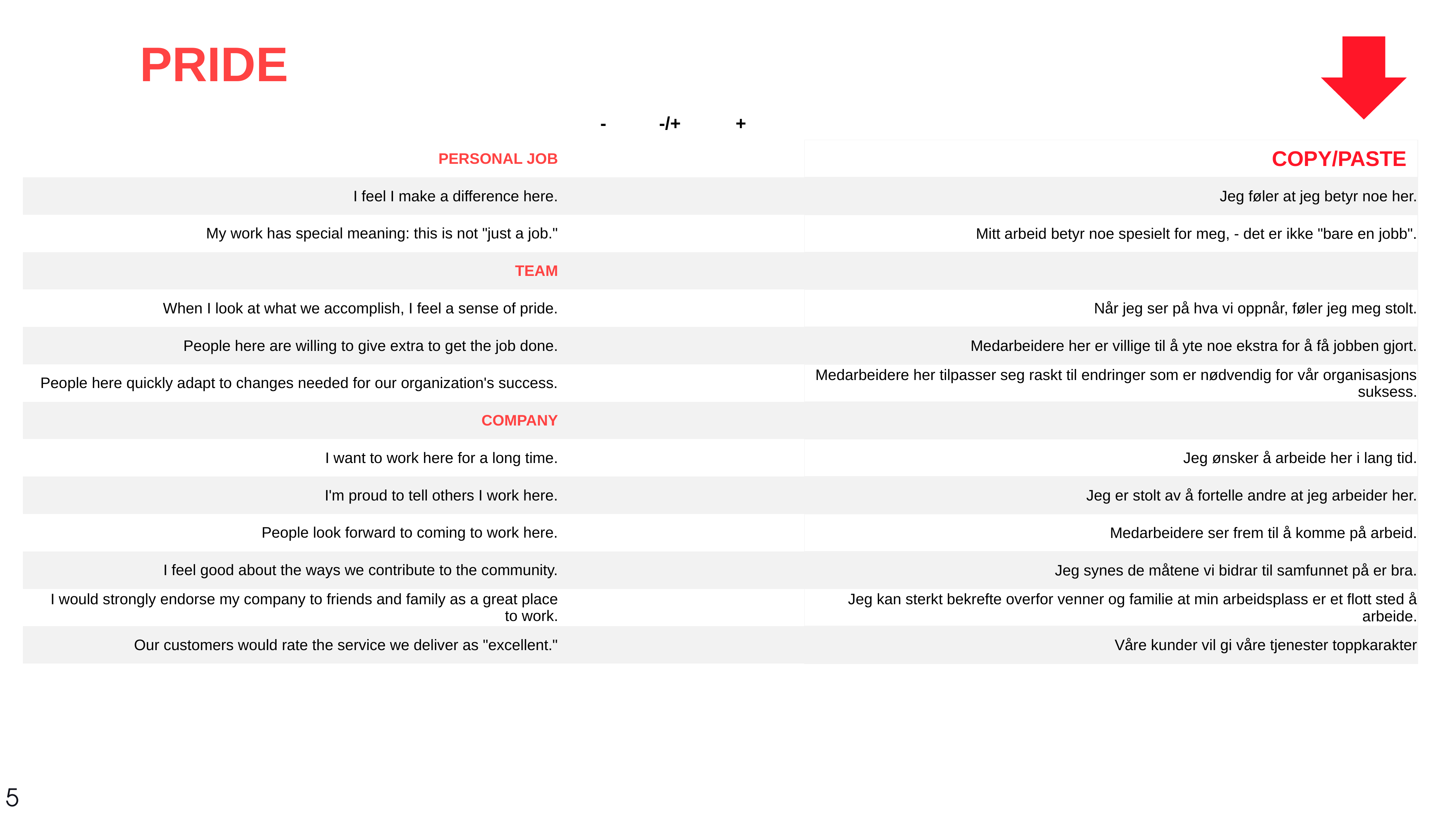

PRIDE
|  | - | -/+ | + |  |  |
| --- | --- | --- | --- | --- | --- |
| PERSONAL JOB |  |  |  |  | COPY/PASTE |
| I feel I make a difference here. |  |  |  |  | Jeg føler at jeg betyr noe her. |
| My work has special meaning: this is not "just a job." |  |  |  |  | Mitt arbeid betyr noe spesielt for meg, - det er ikke "bare en jobb". |
| TEAM |  |  |  |  |  |
| When I look at what we accomplish, I feel a sense of pride. |  |  |  |  | Når jeg ser på hva vi oppnår, føler jeg meg stolt. |
| People here are willing to give extra to get the job done. |  |  |  |  | Medarbeidere her er villige til å yte noe ekstra for å få jobben gjort. |
| People here quickly adapt to changes needed for our organization's success. |  |  |  |  | Medarbeidere her tilpasser seg raskt til endringer som er nødvendig for vår organisasjons suksess. |
| COMPANY |  |  |  |  |  |
| I want to work here for a long time. |  |  |  |  | Jeg ønsker å arbeide her i lang tid. |
| I'm proud to tell others I work here. |  |  |  |  | Jeg er stolt av å fortelle andre at jeg arbeider her. |
| People look forward to coming to work here. |  |  |  |  | Medarbeidere ser frem til å komme på arbeid. |
| I feel good about the ways we contribute to the community. |  |  |  |  | Jeg synes de måtene vi bidrar til samfunnet på er bra. |
| I would strongly endorse my company to friends and family as a great place to work. |  |  |  |  | Jeg kan sterkt bekrefte overfor venner og familie at min arbeidsplass er et flott sted å arbeide. |
| Our customers would rate the service we deliver as "excellent." |  |  |  |  | Våre kunder vil gi våre tjenester toppkarakter |
5